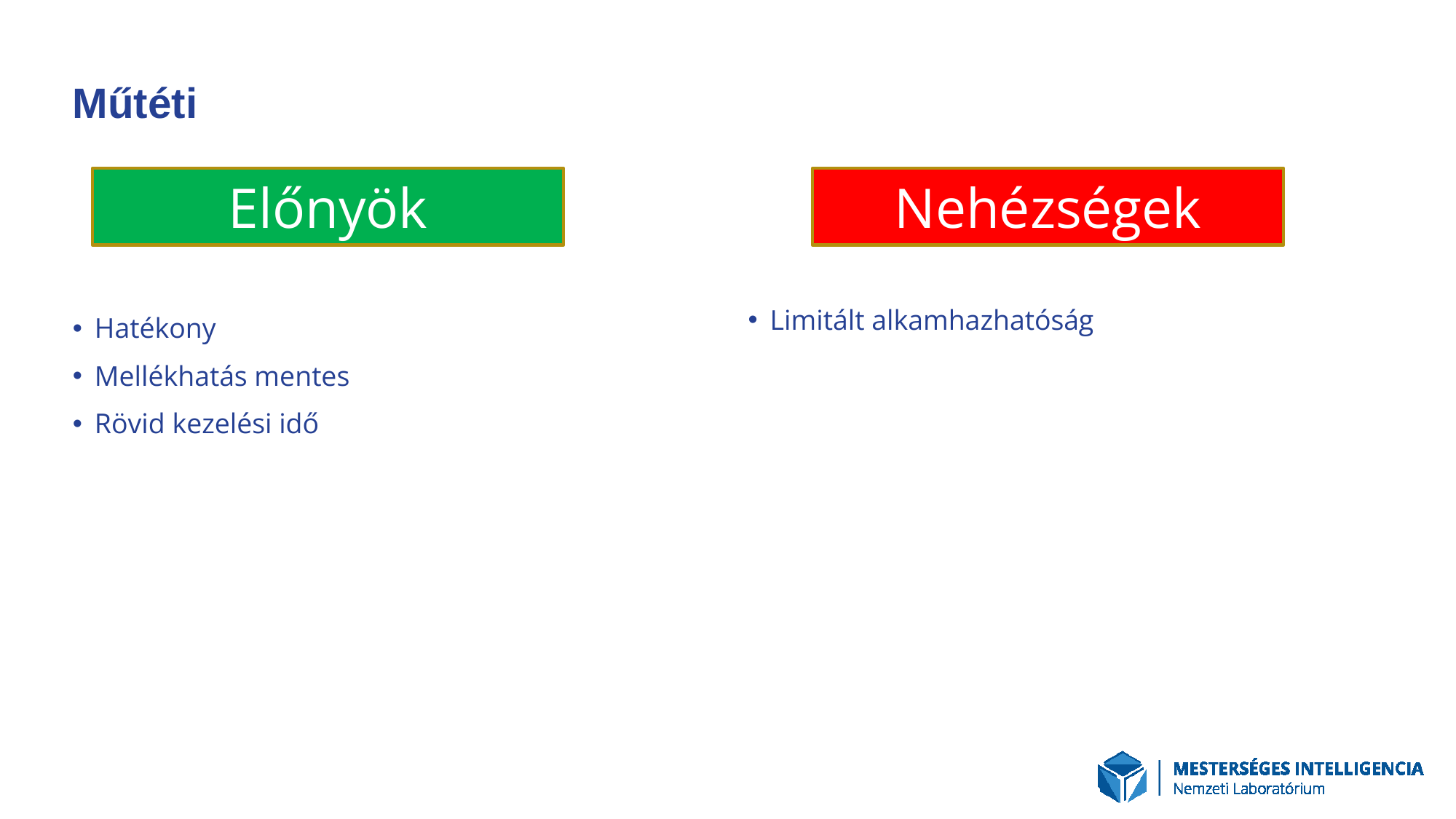

# Műtéti
Előnyök
Nehézségek
Limitált alkamhazhatóság

Hatékony
Mellékhatás mentes
Rövid kezelési idő